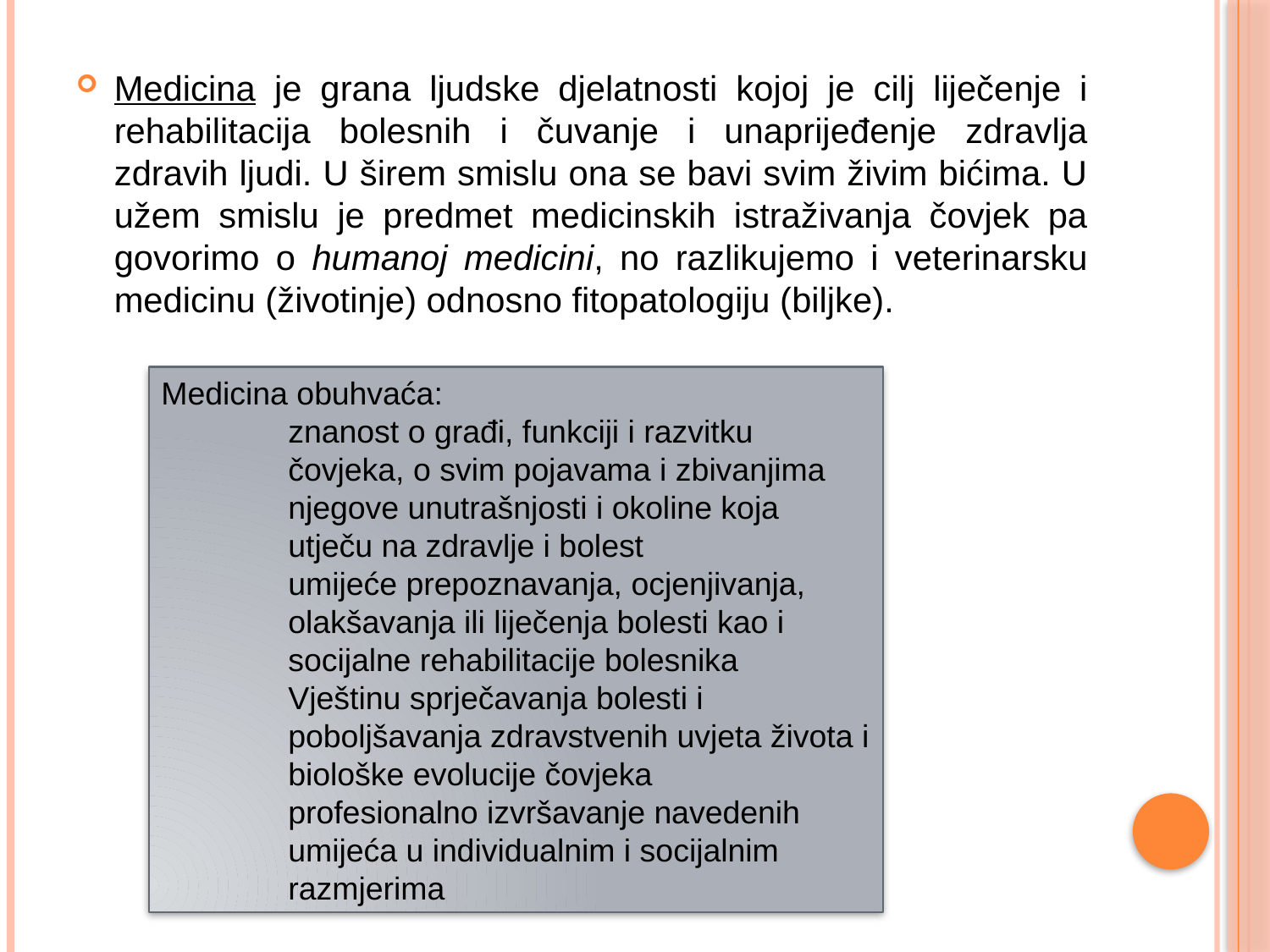

Medicina je grana ljudske djelatnosti kojoj je cilj liječenje i rehabilitacija bolesnih i čuvanje i unaprijeđenje zdravlja zdravih ljudi. U širem smislu ona se bavi svim živim bićima. U užem smislu je predmet medicinskih istraživanja čovjek pa govorimo o humanoj medicini, no razlikujemo i veterinarsku medicinu (životinje) odnosno fitopatologiju (biljke).

Medicina obuhvaća:
znanost o građi, funkciji i razvitku čovjeka, o svim pojavama i zbivanjima njegove unutrašnjosti i okoline koja utječu na zdravlje i bolest
umijeće prepoznavanja, ocjenjivanja, olakšavanja ili liječenja bolesti kao i socijalne rehabilitacije bolesnika
Vještinu sprječavanja bolesti i poboljšavanja zdravstvenih uvjeta života i biološke evolucije čovjeka
profesionalno izvršavanje navedenih umijeća u individualnim i socijalnim razmjerima